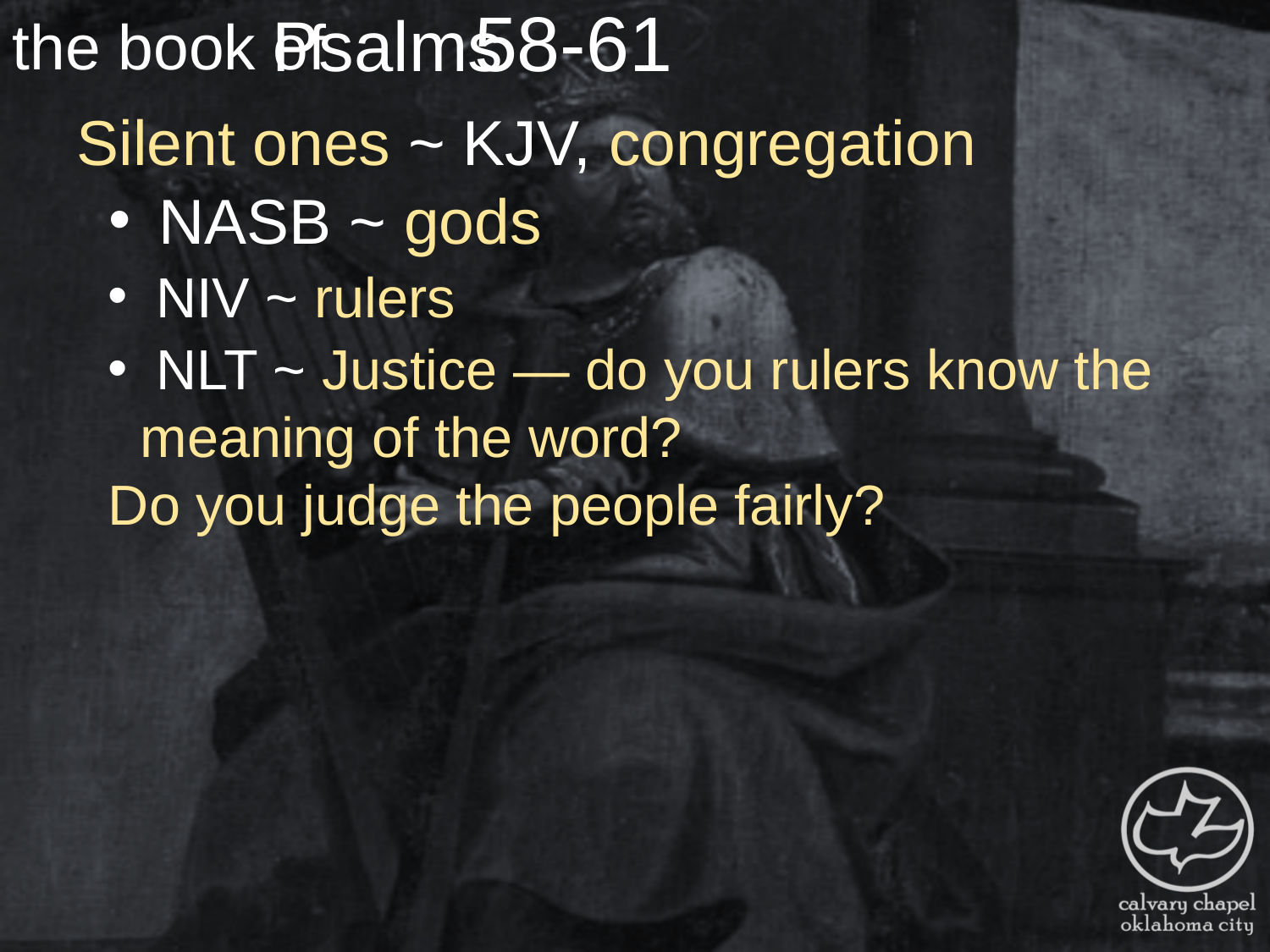

the book of
58-61
Psalms
Silent ones ~ KJV, congregation
 NASB ~ gods
 NIV ~ rulers
 NLT ~ Justice — do you rulers know the meaning of the word?
Do you judge the people fairly?